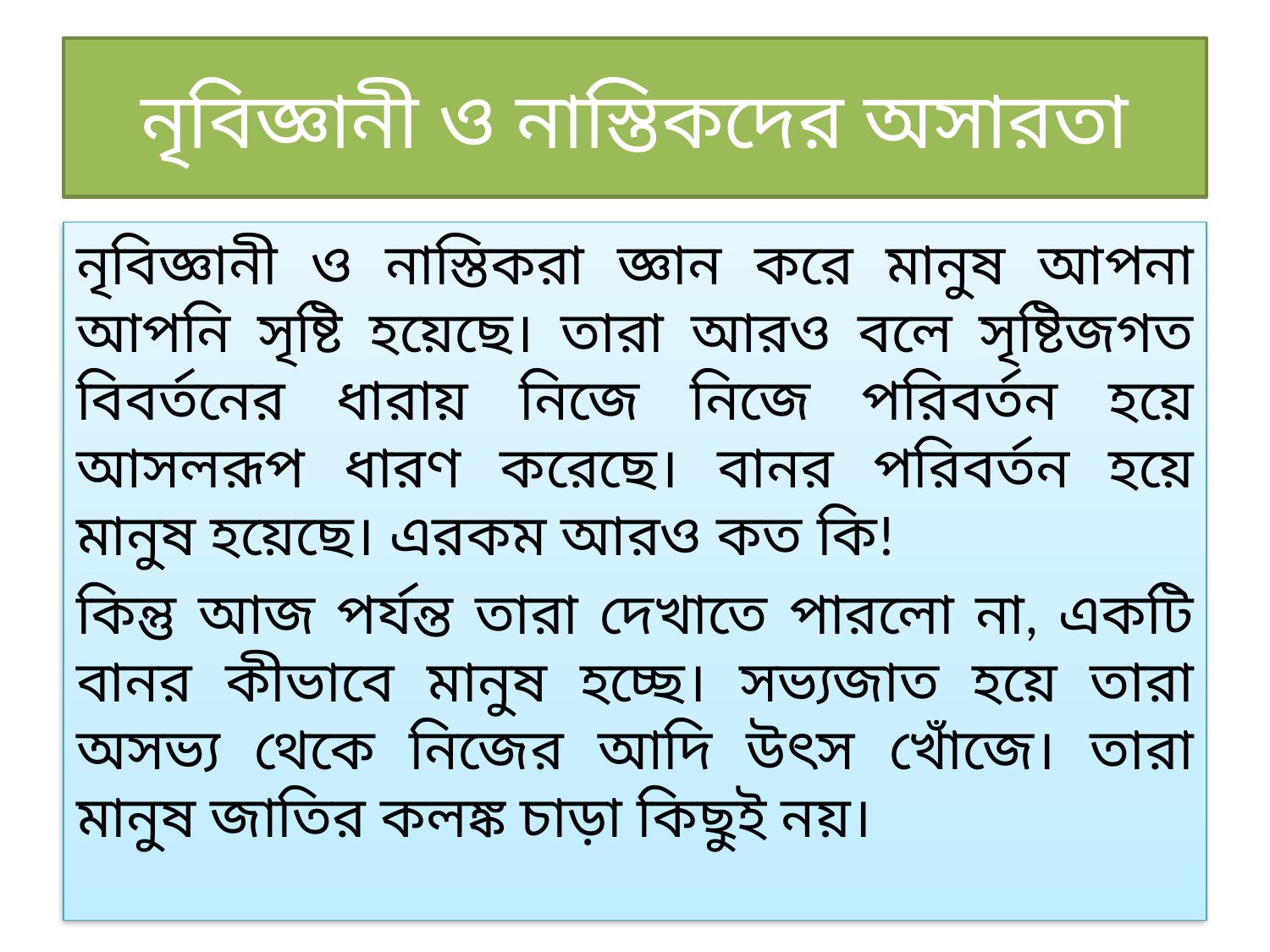

# নৃবিজ্ঞানী ও নাস্তিকদের অসারতা
নৃবিজ্ঞানী ও নাস্তিকরা জ্ঞান করে মানুষ আপনা আপনি সৃষ্টি হয়েছে। তারা আরও বলে সৃষ্টিজগত বিবর্তনের ধারায় নিজে নিজে পরিবর্তন হয়ে আসলরূপ ধারণ করেছে। বানর পরিবর্তন হয়ে মানুষ হয়েছে। এরকম আরও কত কি!
কিন্তু আজ পর্যন্ত তারা দেখাতে পারলো না, একটি বানর কীভাবে মানুষ হচ্ছে। সভ্যজাত হয়ে তারা অসভ্য থেকে নিজের আদি উৎস খোঁজে। তারা মানুষ জাতির কলঙ্ক চাড়া কিছুই নয়।